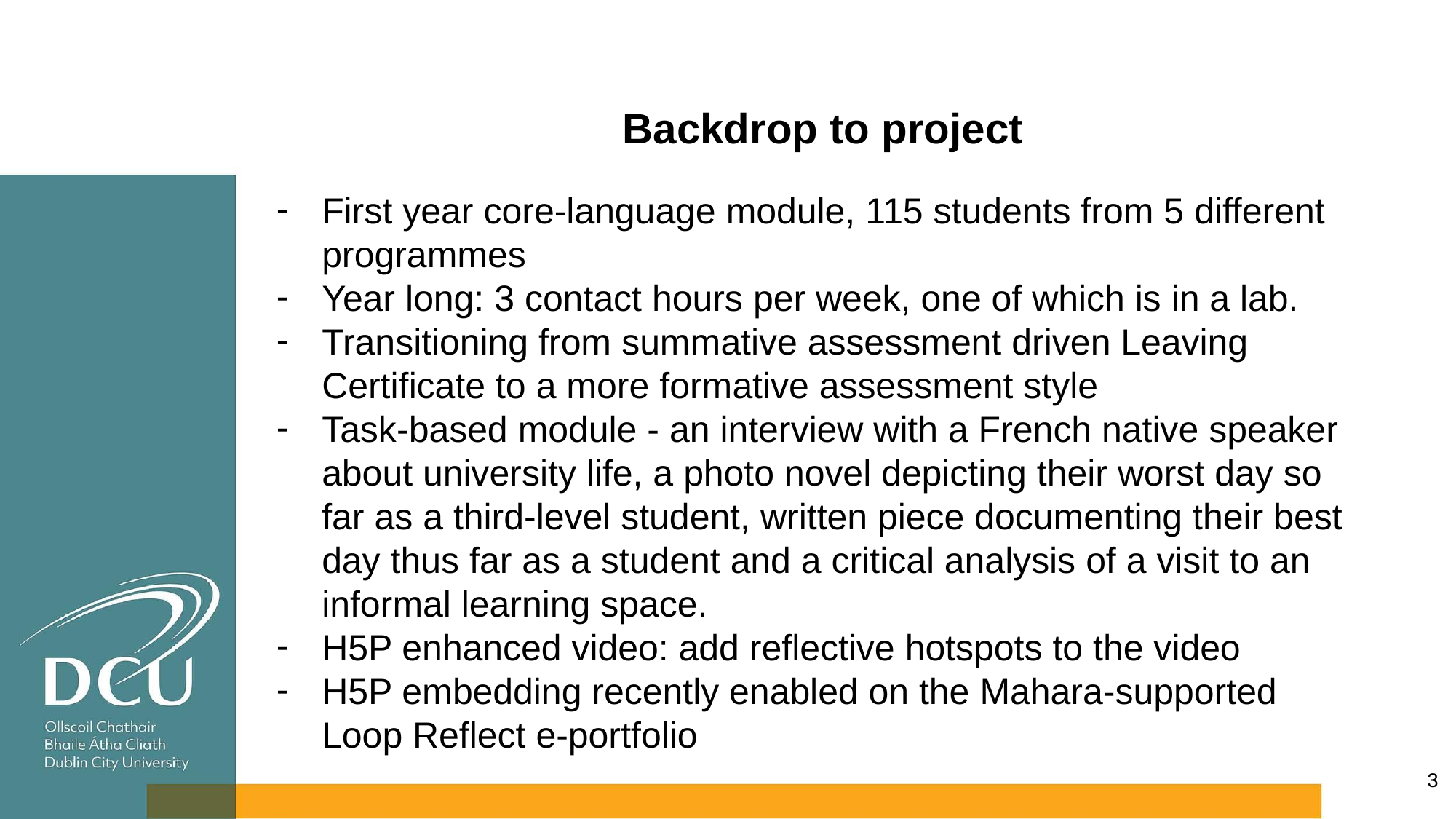

# Backdrop to project
First year core-language module, 115 students from 5 different programmes
Year long: 3 contact hours per week, one of which is in a lab.
Transitioning from summative assessment driven Leaving Certificate to a more formative assessment style
Task-based module - an interview with a French native speaker about university life, a photo novel depicting their worst day so far as a third-level student, written piece documenting their best day thus far as a student and a critical analysis of a visit to an informal learning space.
H5P enhanced video: add reflective hotspots to the video
H5P embedding recently enabled on the Mahara-supported Loop Reflect e-portfolio

3